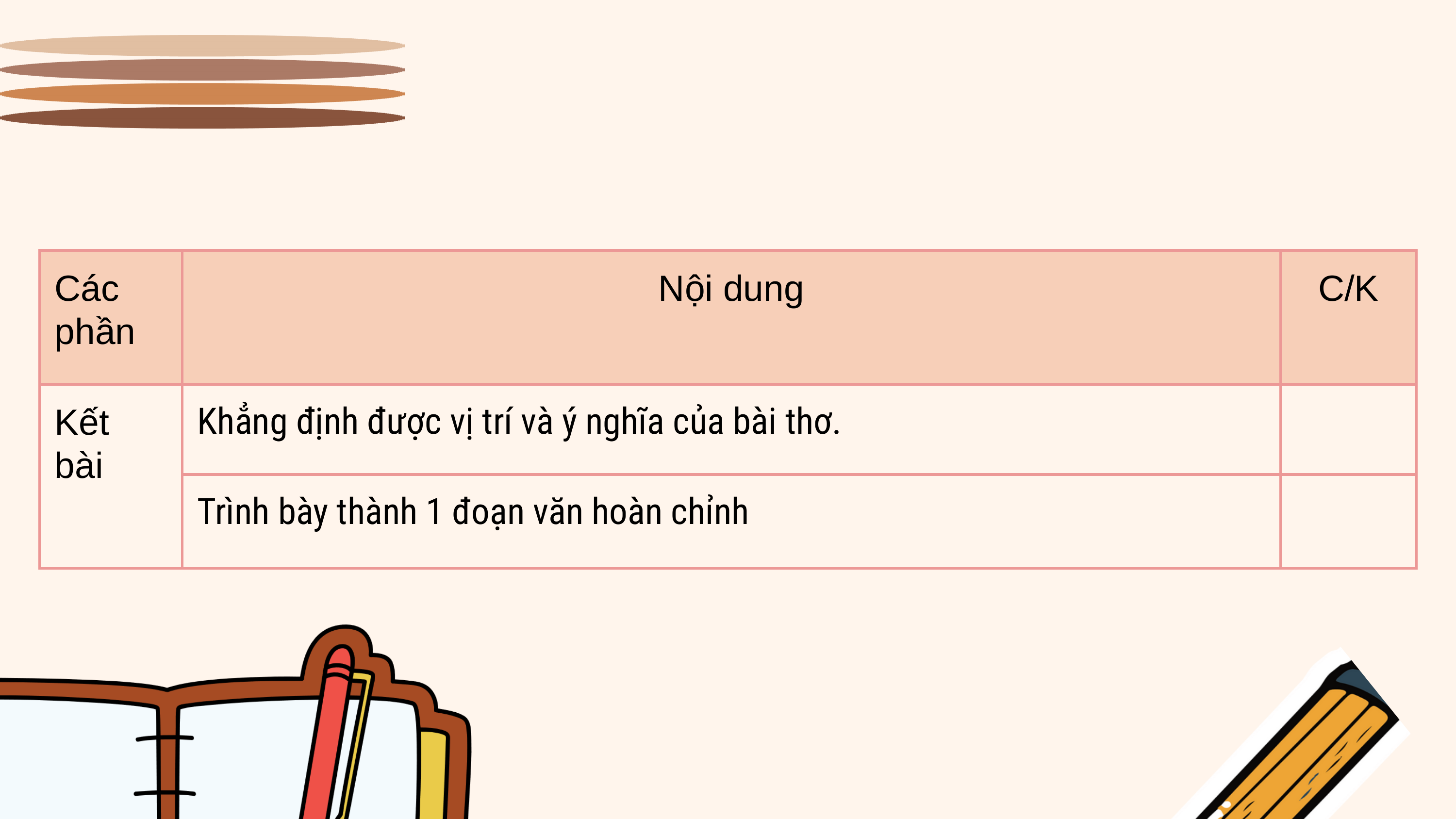

| Các phần | Nội dung | C/K |
| --- | --- | --- |
| Kết bài | Khẳng định được vị trí và ý nghĩa của bài thơ. |  |
| Kết bài | Trình bày thành 1 đoạn văn hoàn chỉnh |  |